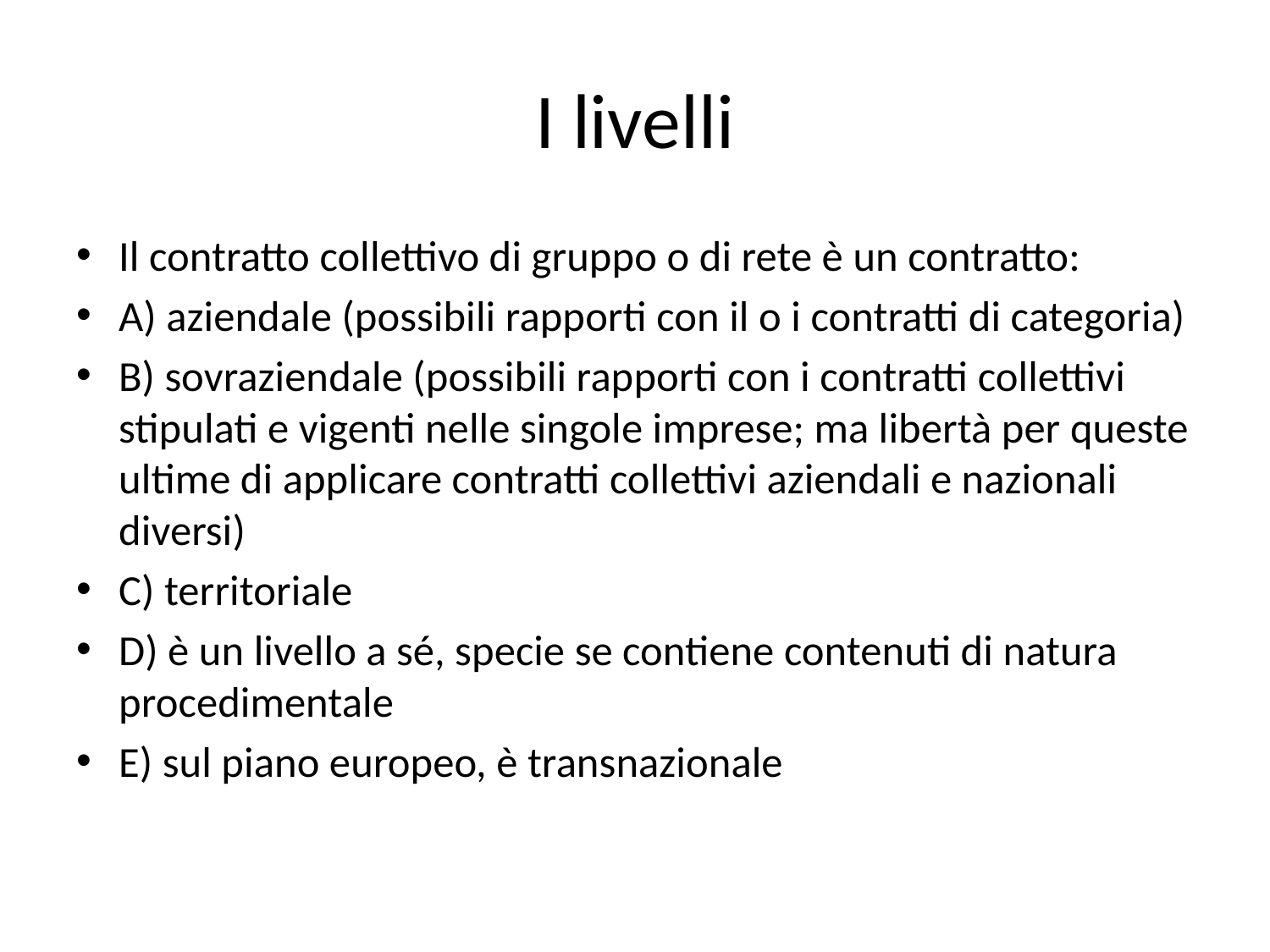

# I livelli
Il contratto collettivo di gruppo o di rete è un contratto:
A) aziendale (possibili rapporti con il o i contratti di categoria)
B) sovraziendale (possibili rapporti con i contratti collettivi stipulati e vigenti nelle singole imprese; ma libertà per queste ultime di applicare contratti collettivi aziendali e nazionali diversi)
C) territoriale
D) è un livello a sé, specie se contiene contenuti di natura procedimentale
E) sul piano europeo, è transnazionale